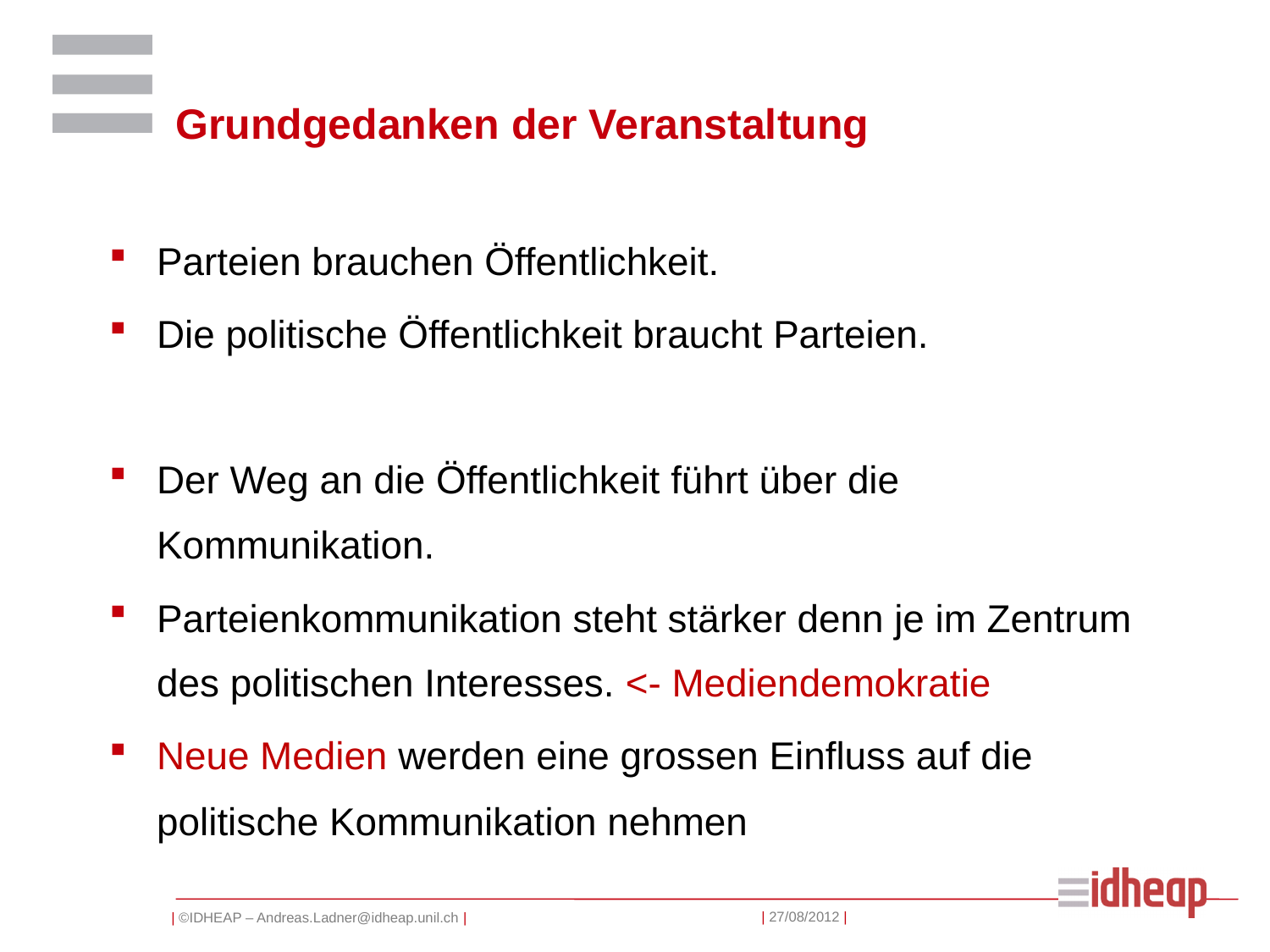

# Grundgedanken der Veranstaltung
Parteien brauchen Öffentlichkeit.
Die politische Öffentlichkeit braucht Parteien.

Der Weg an die Öffentlichkeit führt über die Kommunikation.
Parteienkommunikation steht stärker denn je im Zentrum des politischen Interesses. <- Mediendemokratie
Neue Medien werden eine grossen Einfluss auf die politische Kommunikation nehmen